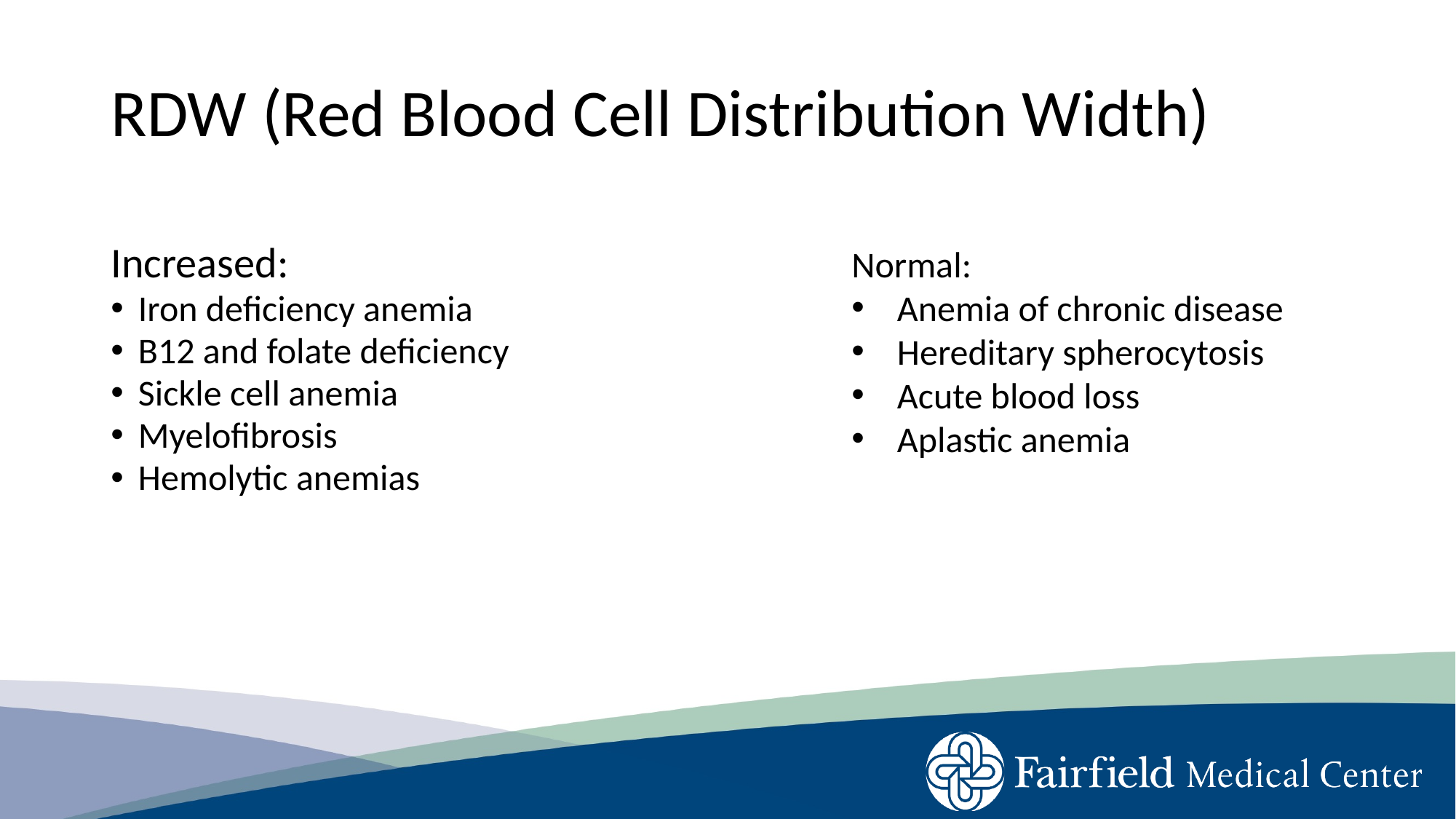

# RDW (Red Blood Cell Distribution Width)
Increased:
Iron deficiency anemia
B12 and folate deficiency
Sickle cell anemia
Myelofibrosis
Hemolytic anemias

Normal:
Anemia of chronic disease
Hereditary spherocytosis
Acute blood loss
Aplastic anemia